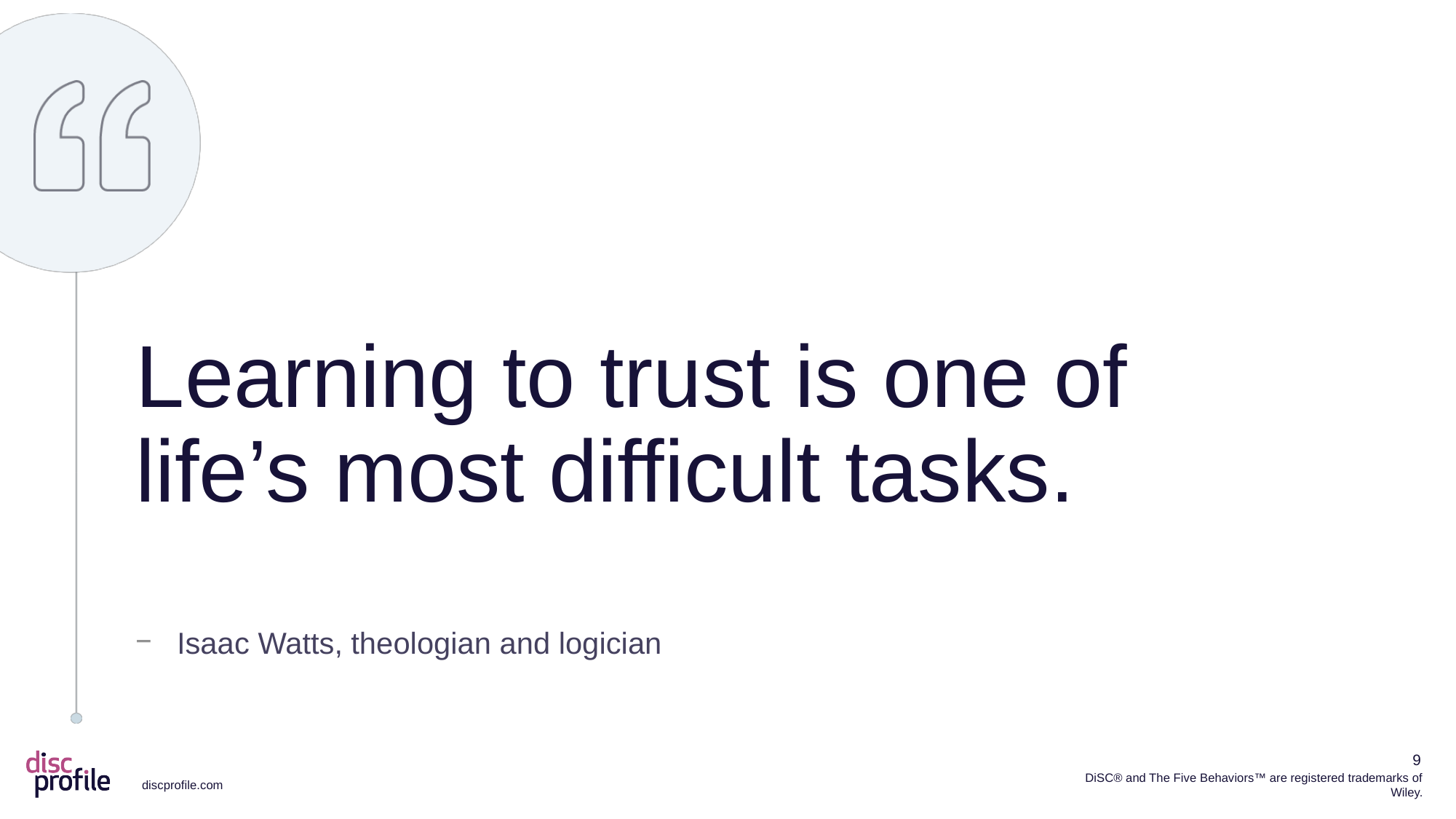

Learning to trust is one of life’s most difficult tasks.
Isaac Watts, theologian and logician
9